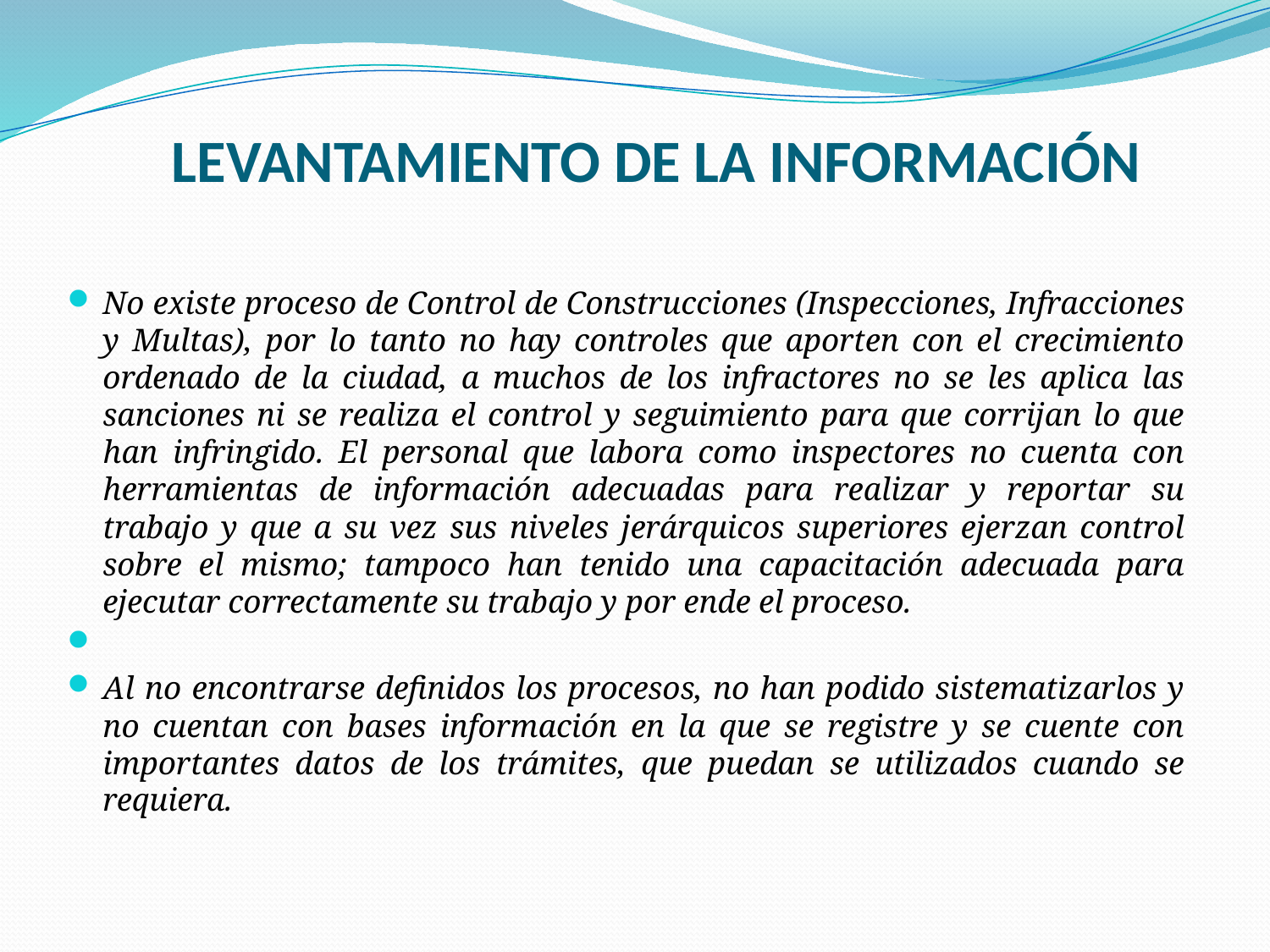

# Levantamiento de la información

No existe proceso de Control de Construcciones (Inspecciones, Infracciones y Multas), por lo tanto no hay controles que aporten con el crecimiento ordenado de la ciudad, a muchos de los infractores no se les aplica las sanciones ni se realiza el control y seguimiento para que corrijan lo que han infringido. El personal que labora como inspectores no cuenta con herramientas de información adecuadas para realizar y reportar su trabajo y que a su vez sus niveles jerárquicos superiores ejerzan control sobre el mismo; tampoco han tenido una capacitación adecuada para ejecutar correctamente su trabajo y por ende el proceso.

Al no encontrarse definidos los procesos, no han podido sistematizarlos y no cuentan con bases información en la que se registre y se cuente con importantes datos de los trámites, que puedan se utilizados cuando se requiera.